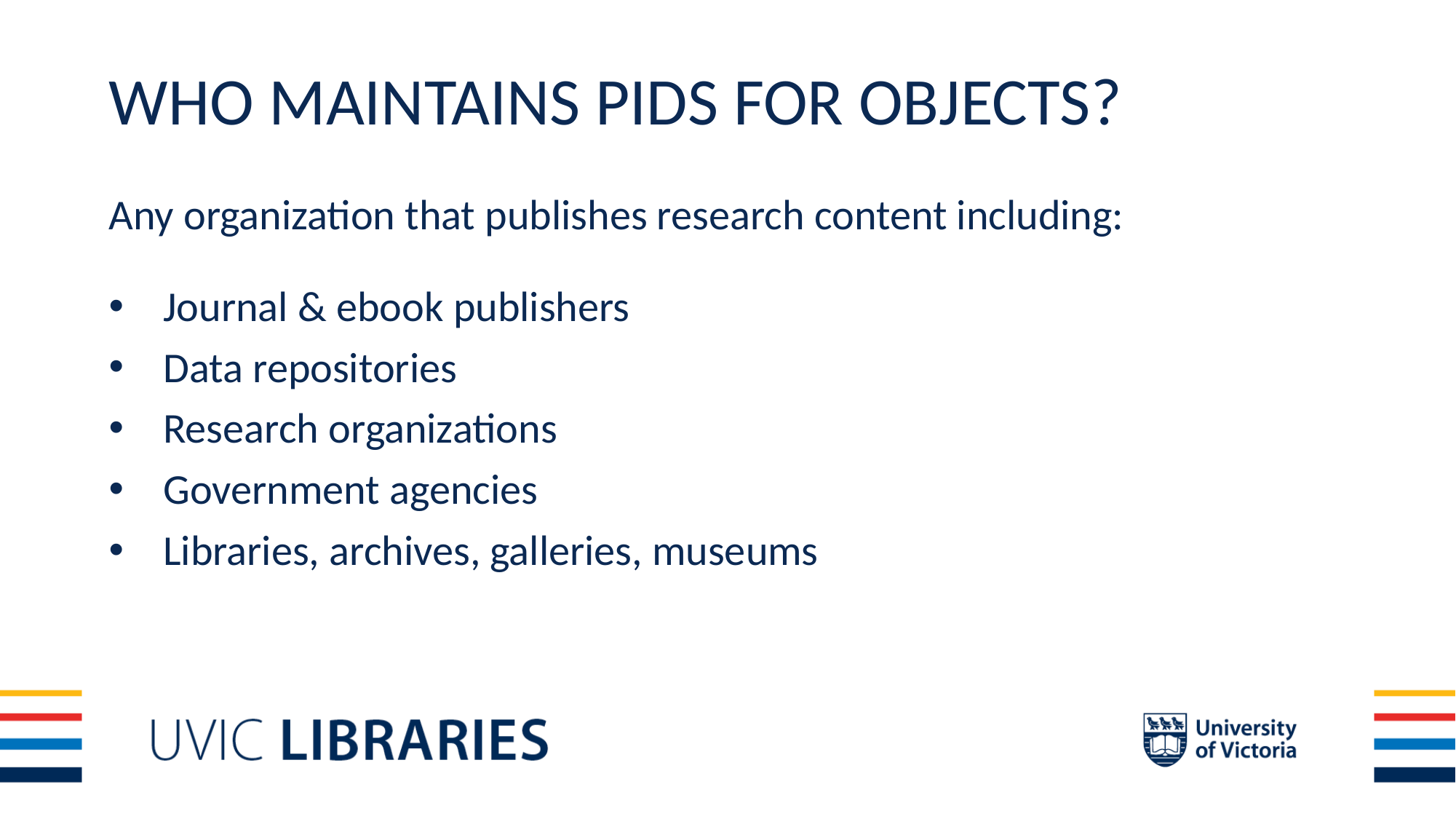

# Who MAINTAINS PIDS for objects?
Any organization that publishes research content including:

Journal & ebook publishers
Data repositories
Research organizations
Government agencies
Libraries, archives, galleries, museums